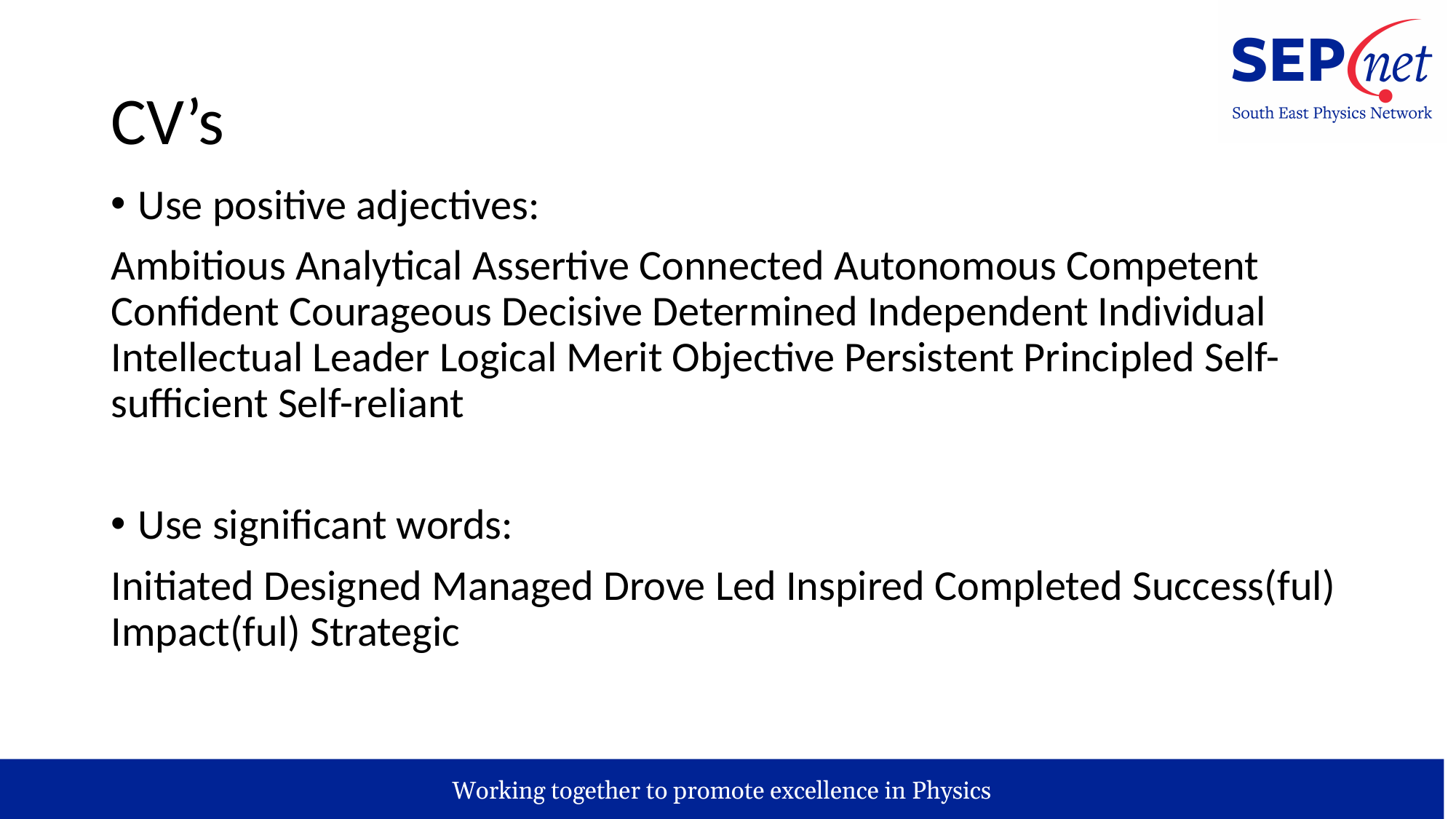

# CV’s
Use positive adjectives:
Ambitious Analytical Assertive Connected Autonomous Competent Confident Courageous Decisive Determined Independent Individual Intellectual Leader Logical Merit Objective Persistent Principled Self-sufficient Self-reliant

Use significant words:
Initiated Designed Managed Drove Led Inspired Completed Success(ful) Impact(ful) Strategic